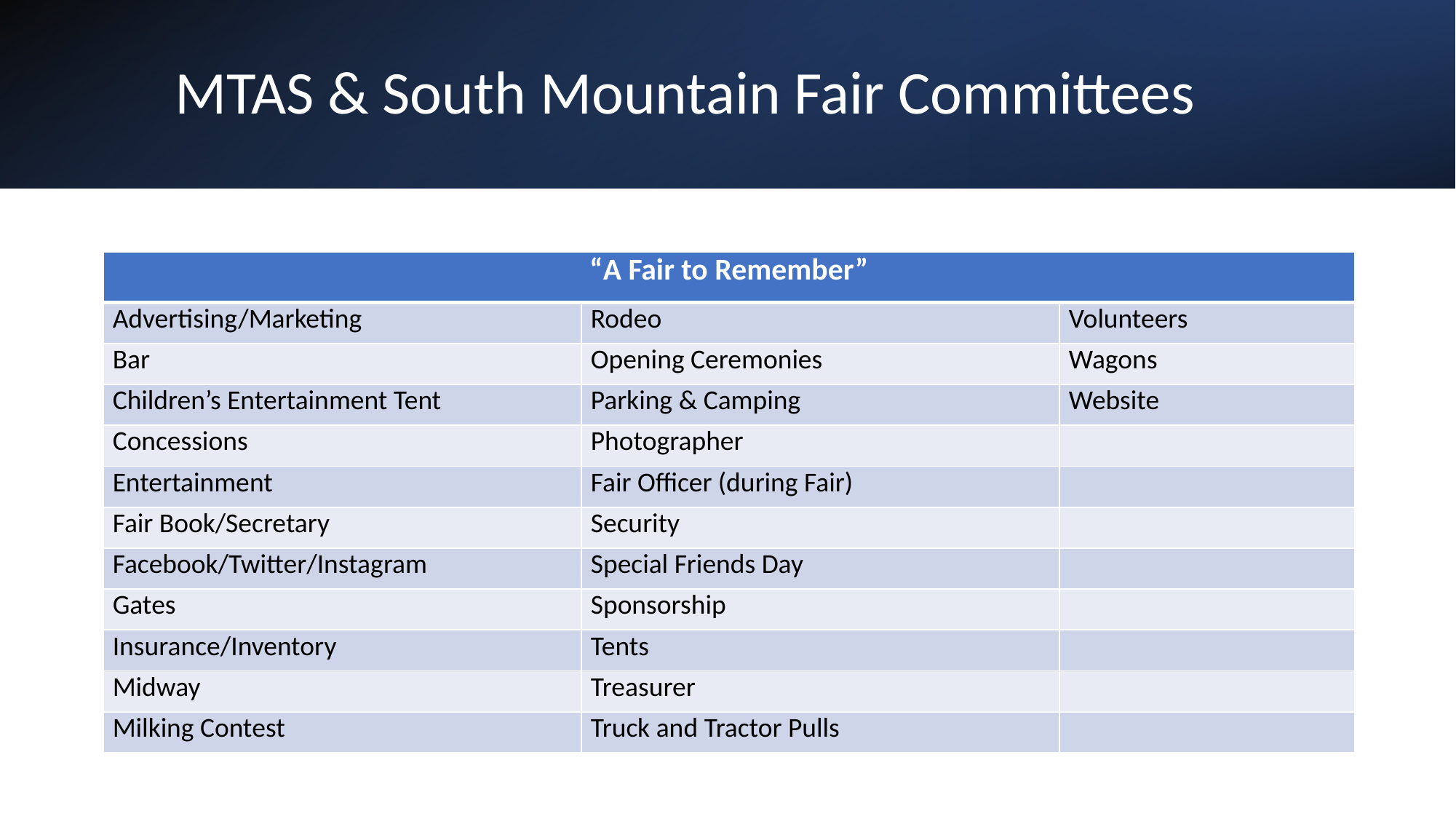

# MTAS & South Mountain Fair Committees
| “A Fair to Remember” |  |  |
| --- | --- | --- |
| Advertising/Marketing | Rodeo | Volunteers |
| Bar | Opening Ceremonies | Wagons |
| Children’s Entertainment Tent | Parking & Camping | Website |
| Concessions | Photographer |  |
| Entertainment | Fair Officer (during Fair) |  |
| Fair Book/Secretary | Security |  |
| Facebook/Twitter/Instagram | Special Friends Day |  |
| Gates | Sponsorship |  |
| Insurance/Inventory | Tents |  |
| Midway | Treasurer |  |
| Milking Contest | Truck and Tractor Pulls |  |